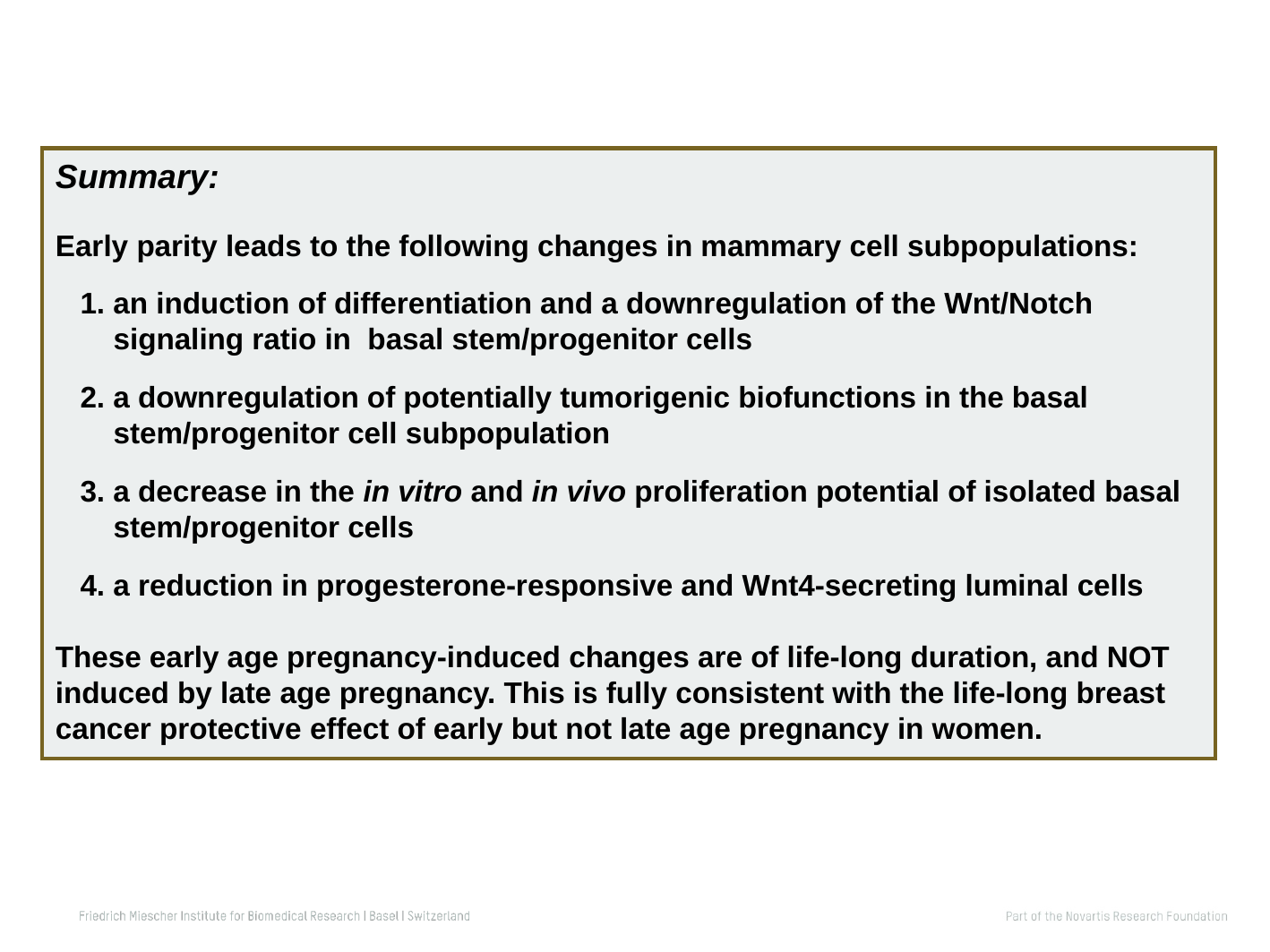

Summary:

Early parity leads to the following changes in mammary cell subpopulations:

   1. an induction of differentiation and a downregulation of the Wnt/Notch
       signaling ratio in  basal stem/progenitor cells

   2. a downregulation of potentially tumorigenic biofunctions in the basal
       stem/progenitor cell subpopulation

   3. a decrease in the in vitro and in vivo proliferation potential of isolated basal
       stem/progenitor cells

   4. a reduction in progesterone-responsive and Wnt4-secreting luminal cells

These early age pregnancy-induced changes are of life-long duration, and NOT induced by late age pregnancy. This is fully consistent with the life-long breast cancer protective effect of early but not late age pregnancy in women.